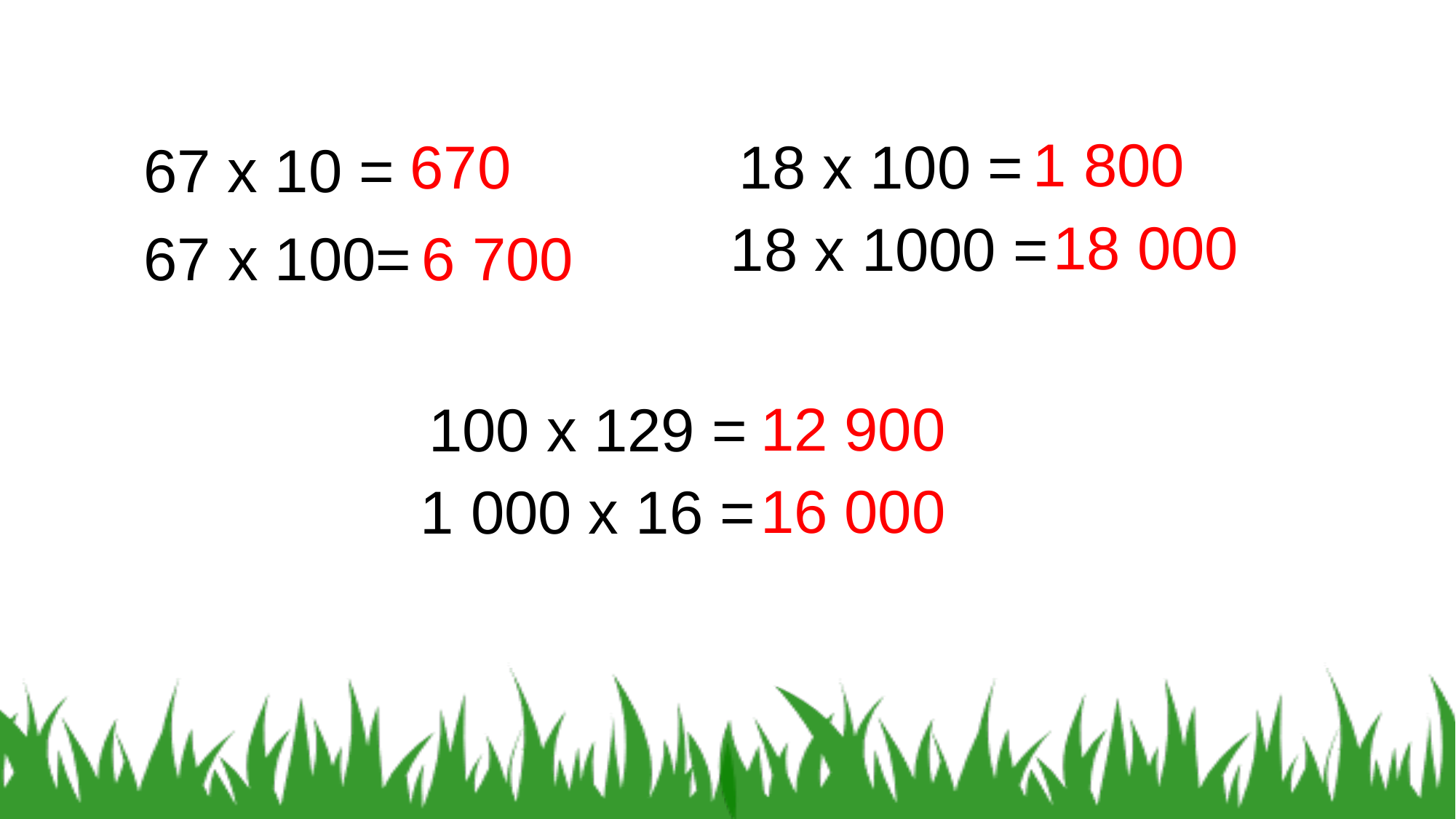

1 800
670
18 x 100 =
67 x 10 =
18 000
18 x 1000 =
67 x 100=
6 700
12 900
100 x 129 =
16 000
1 000 x 16 =